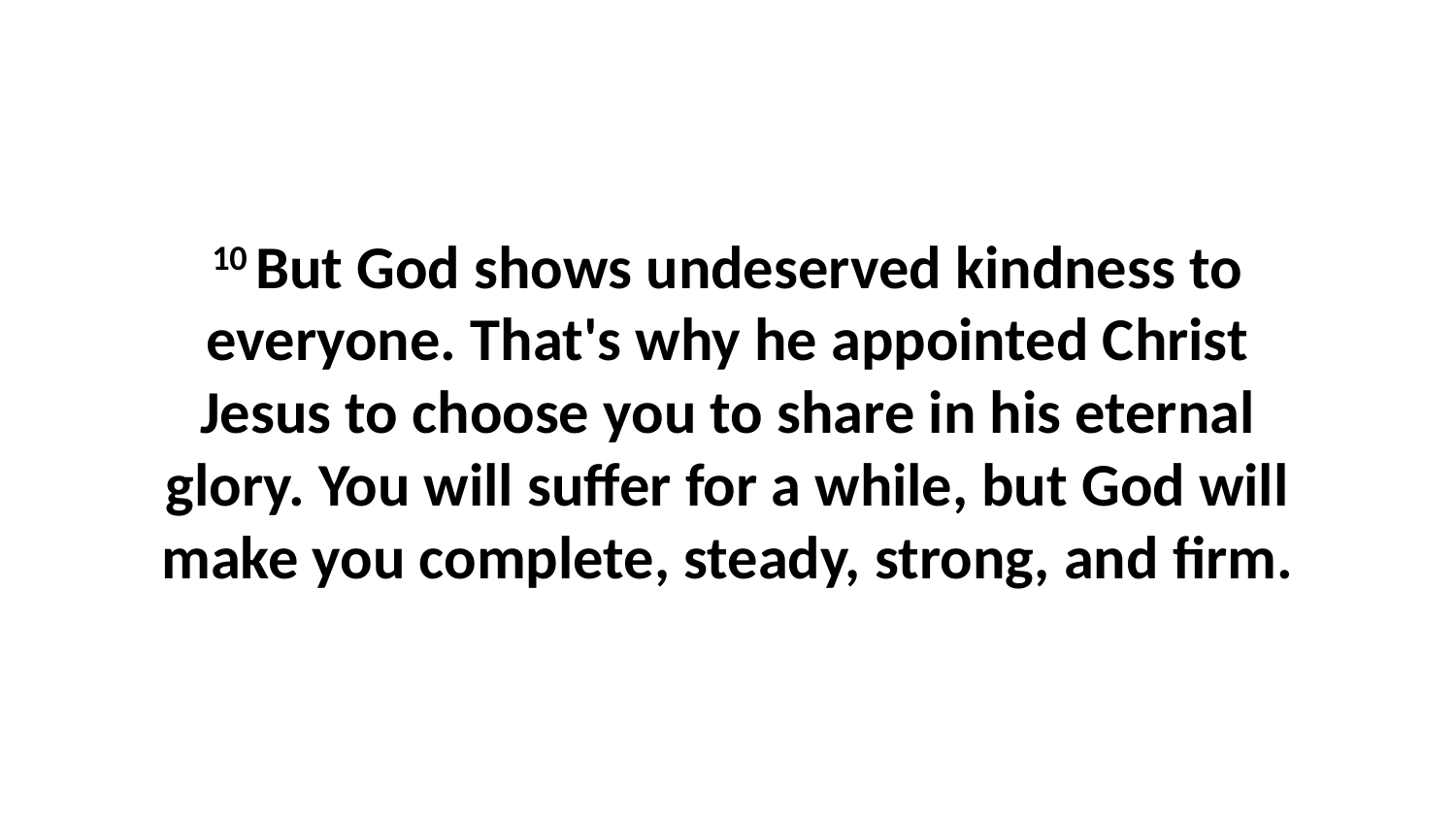

10 But God shows undeserved kindness to everyone. That's why he appointed Christ Jesus to choose you to share in his eternal glory. You will suffer for a while, but God will make you complete, steady, strong, and firm.